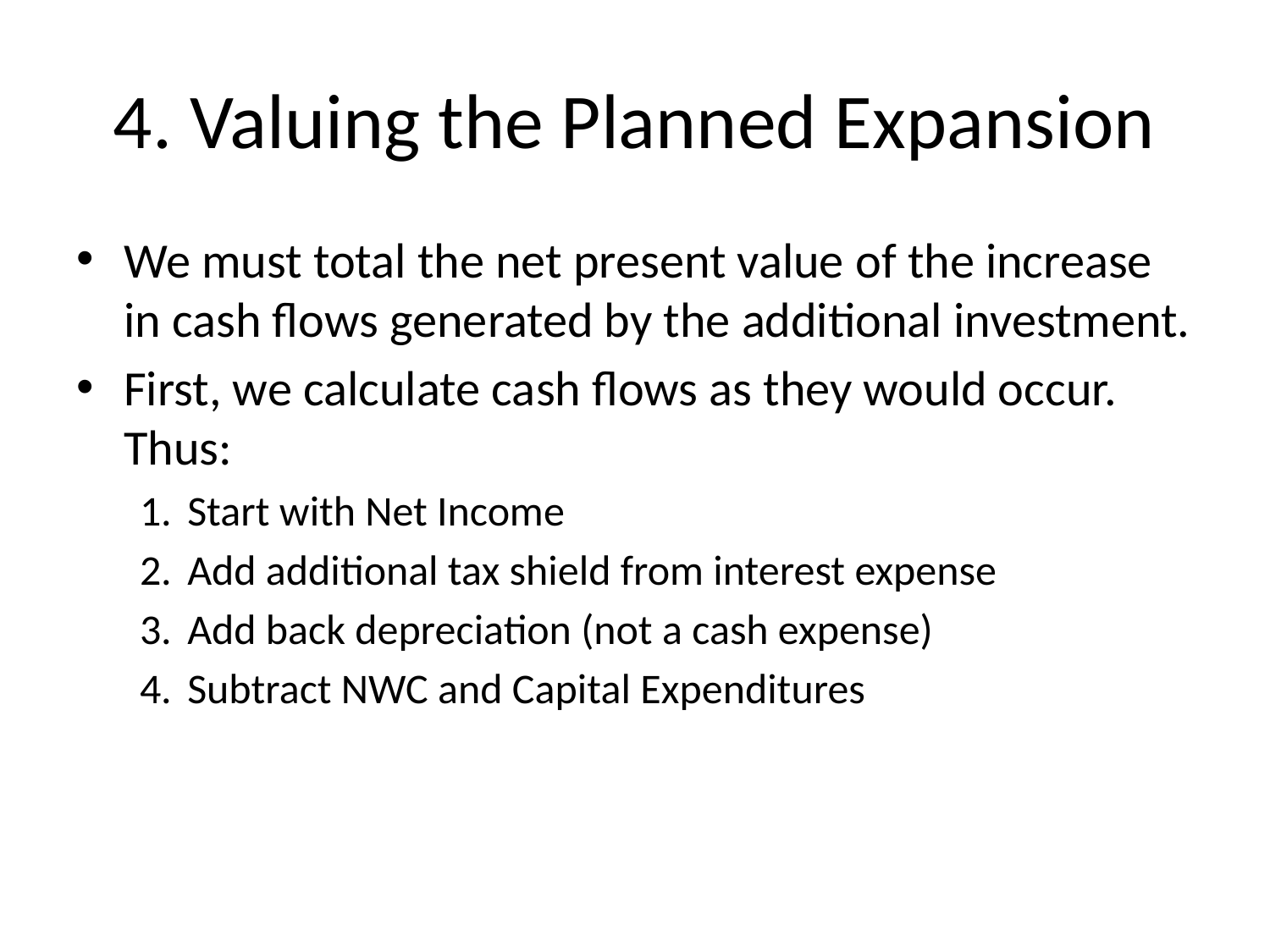

# 4. Valuing the Planned Expansion
We must total the net present value of the increase in cash flows generated by the additional investment.
First, we calculate cash flows as they would occur.  Thus:
Start with Net Income
Add additional tax shield from interest expense
Add back depreciation (not a cash expense)
Subtract NWC and Capital Expenditures